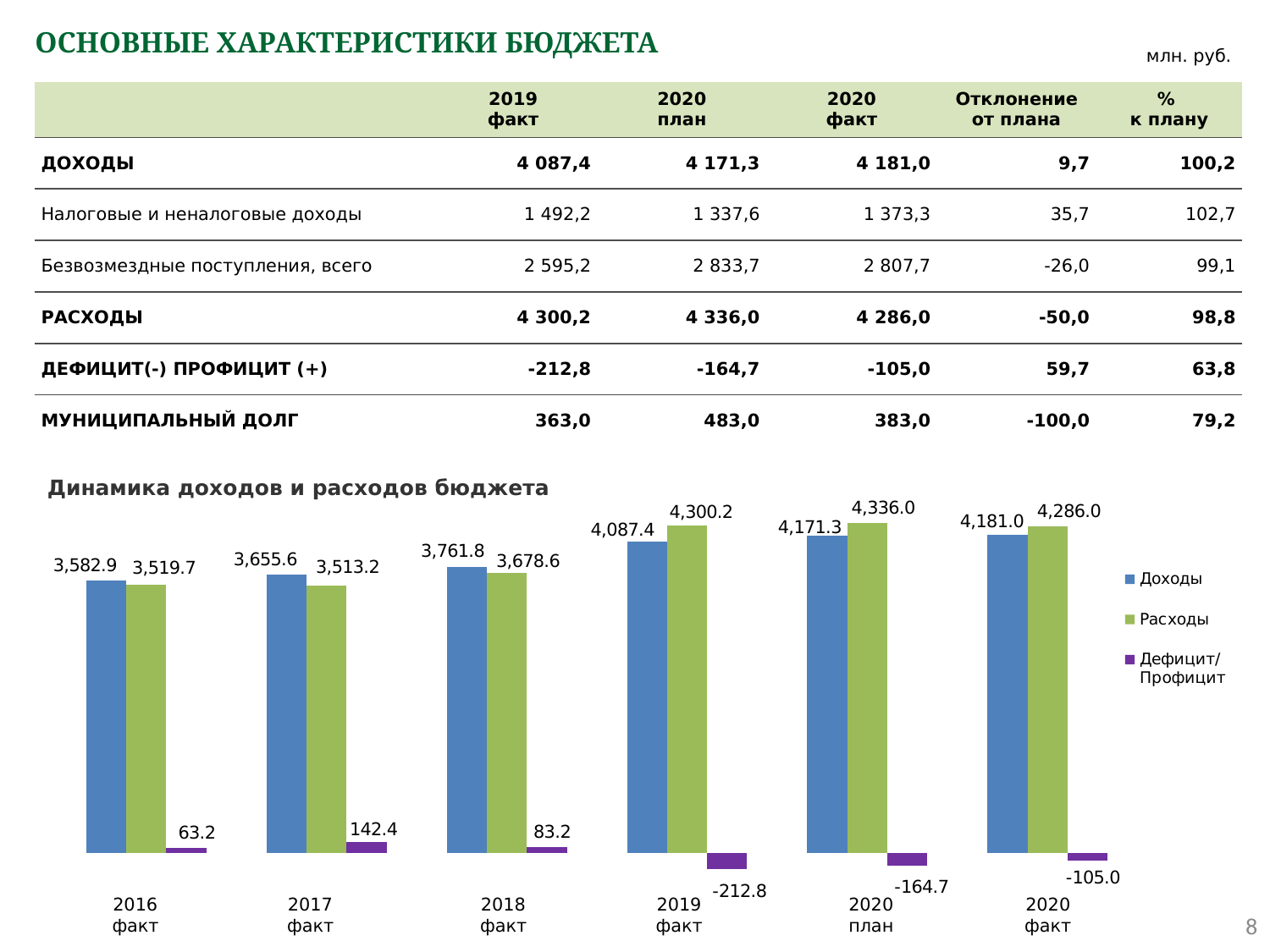

# ОСНОВНЫЕ ХАРАКТЕРИСТИКИ БЮДЖЕТА
млн. руб.
|  | 2019 факт | 2020 план | 2020 факт | Отклонение от плана | % к плану |
| --- | --- | --- | --- | --- | --- |
| ДОХОДЫ | 4 087,4 | 4 171,3 | 4 181,0 | 9,7 | 100,2 |
| Налоговые и неналоговые доходы | 1 492,2 | 1 337,6 | 1 373,3 | 35,7 | 102,7 |
| Безвозмездные поступления, всего | 2 595,2 | 2 833,7 | 2 807,7 | -26,0 | 99,1 |
| РАСХОДЫ | 4 300,2 | 4 336,0 | 4 286,0 | -50,0 | 98,8 |
| ДЕФИЦИТ(-) ПРОФИЦИТ (+) | -212,8 | -164,7 | -105,0 | 59,7 | 63,8 |
| МУНИЦИПАЛЬНЫЙ ДОЛГ | 363,0 | 483,0 | 383,0 | -100,0 | 79,2 |
Динамика доходов и расходов бюджета

### Chart

| Category | Доходы | Расходы | Дефицит/Профицит |
|---|---|---|---|
| 2016 | 3582.9 | 3519.7 | 63.2 |
| 2017 | 3655.6 | 3513.2 | 142.4 |
| 2018 | 3761.8 | 3678.6 | 83.2 |
| 2019 | 4087.4 | 4300.2 | -212.8 |
| 2020 план | 4171.3 | 4336.0 | -164.7 |
| 2020 факт | 4181.0 | 4286.0 | -105.0 |
2019
факт
2017
факт
2016
факт
2018
факт
2020
план
2020
факт
8